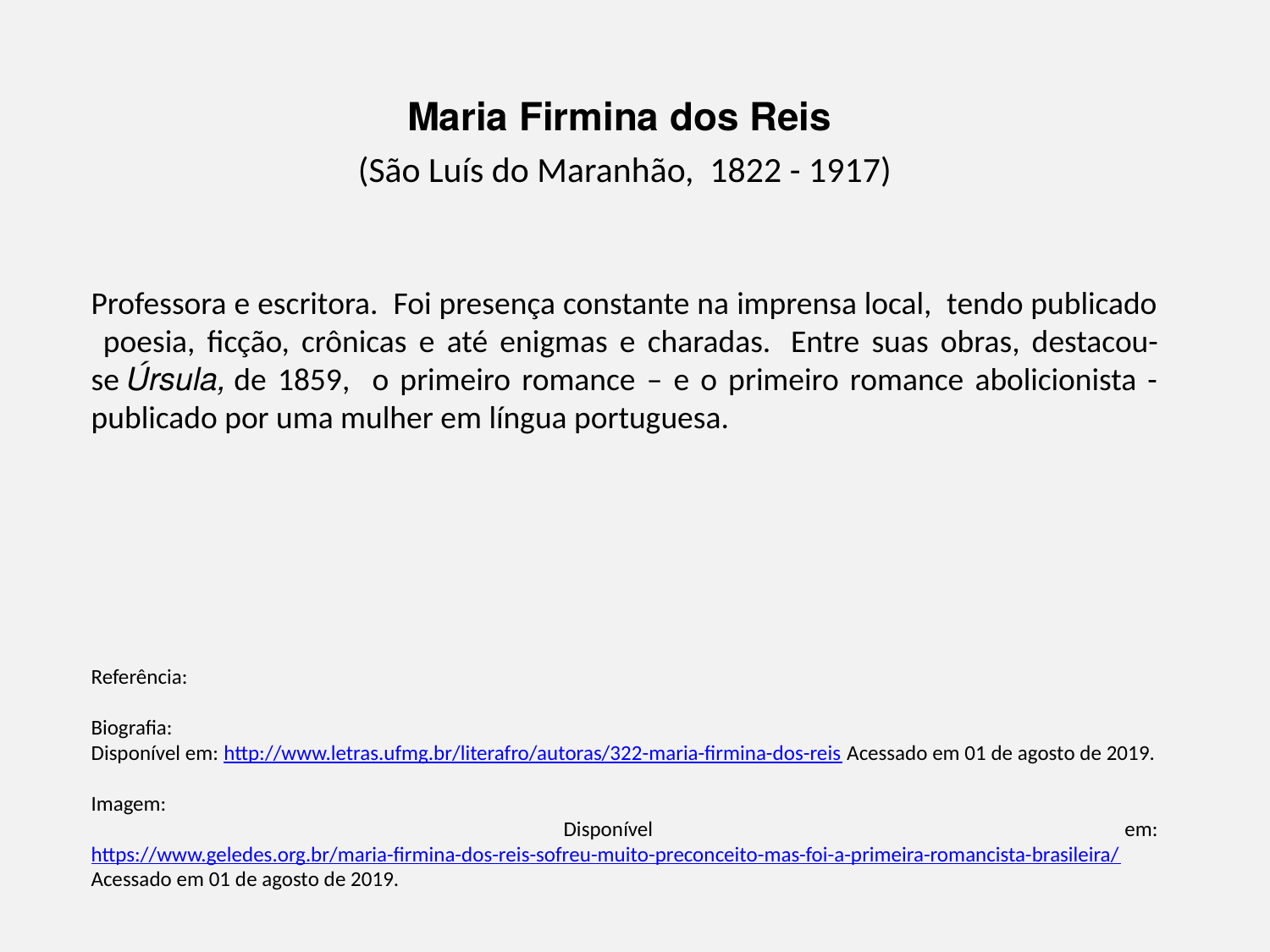

Maria Firmina dos Reis
(São Luís do Maranhão,  1822 - 1917)

Professora e escritora.  Foi presença constante na imprensa local,  tendo publicado  poesia, ficção, crônicas e até enigmas e charadas.  Entre suas obras, destacou-se Úrsula, de 1859,  o primeiro romance – e o primeiro romance abolicionista - publicado por uma mulher em língua portuguesa.

Referência:

Biografia:
Disponível em: http://www.letras.ufmg.br/literafro/autoras/322-maria-firmina-dos-reis Acessado em 01 de agosto de 2019.

Imagem:
 Disponível em: https://www.geledes.org.br/maria-firmina-dos-reis-sofreu-muito-preconceito-mas-foi-a-primeira-romancista-brasileira/ Acessado em 01 de agosto de 2019.